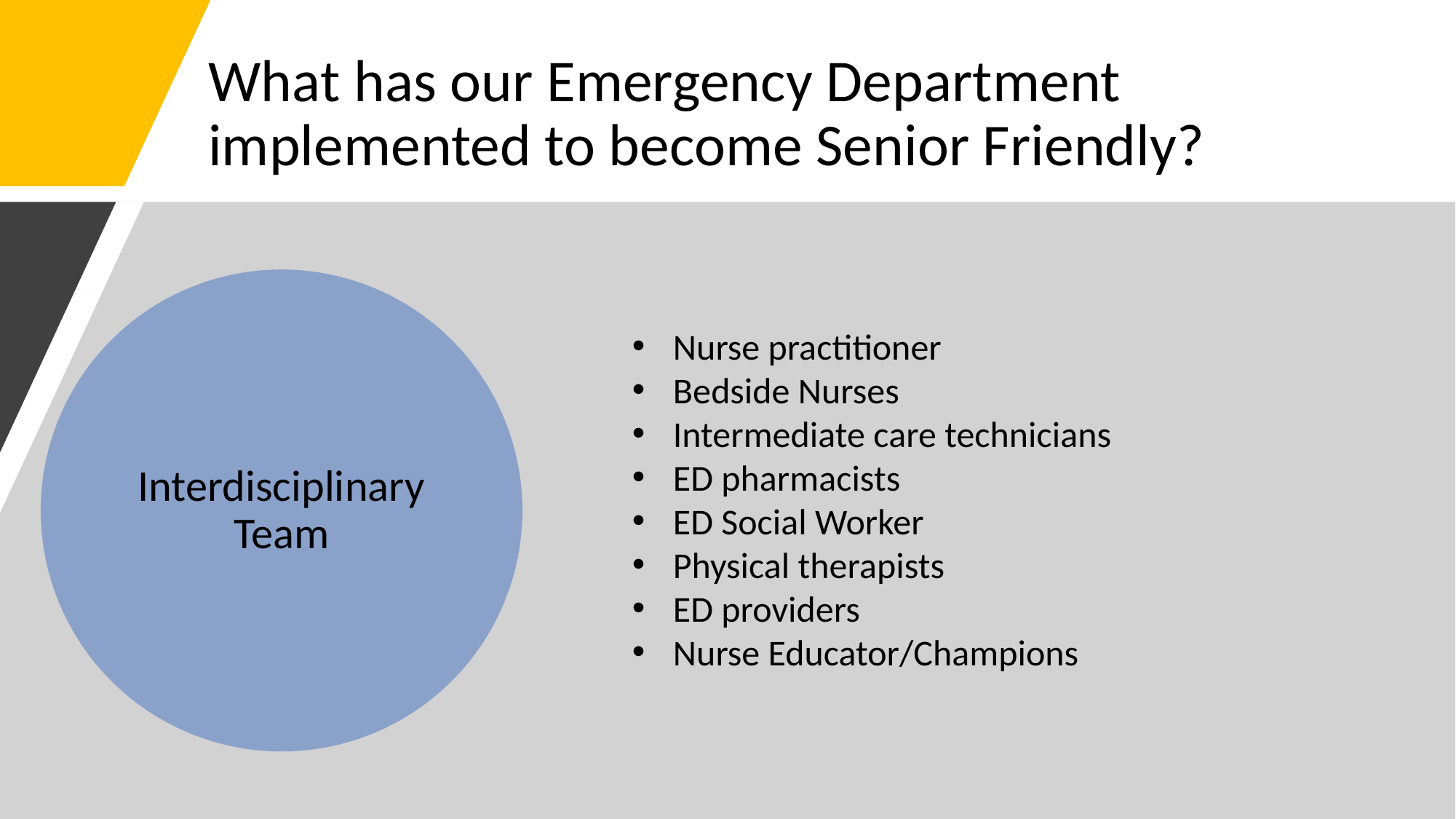

# What has our Emergency Department implemented to become Senior Friendly?

Interdisciplinary Team
Nurse practitioner
Bedside Nurses
Intermediate care technicians
ED pharmacists
ED Social Worker
Physical therapists
ED providers
Nurse Educator/Champions